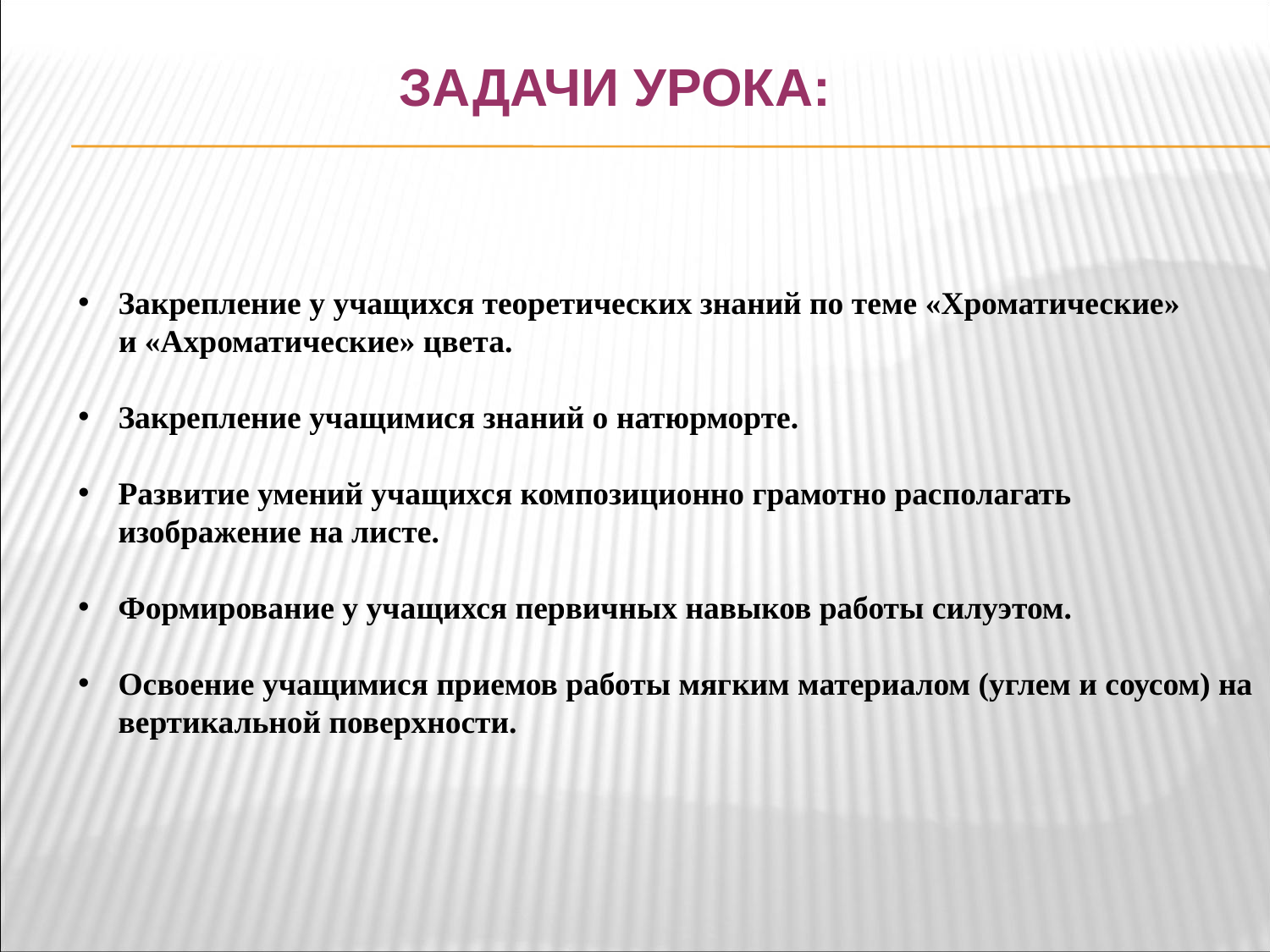

# задачи урока:
Закрепление у учащихся теоретических знаний по теме «Хроматические»
     и «Ахроматические» цвета.

Закрепление учащимися знаний о натюрморте.

Развитие умений учащихся композиционно грамотно располагать изображение на листе.

Формирование у учащихся первичных навыков работы силуэтом.

Освоение учащимися приемов работы мягким материалом (углем и соусом) на вертикальной поверхности.